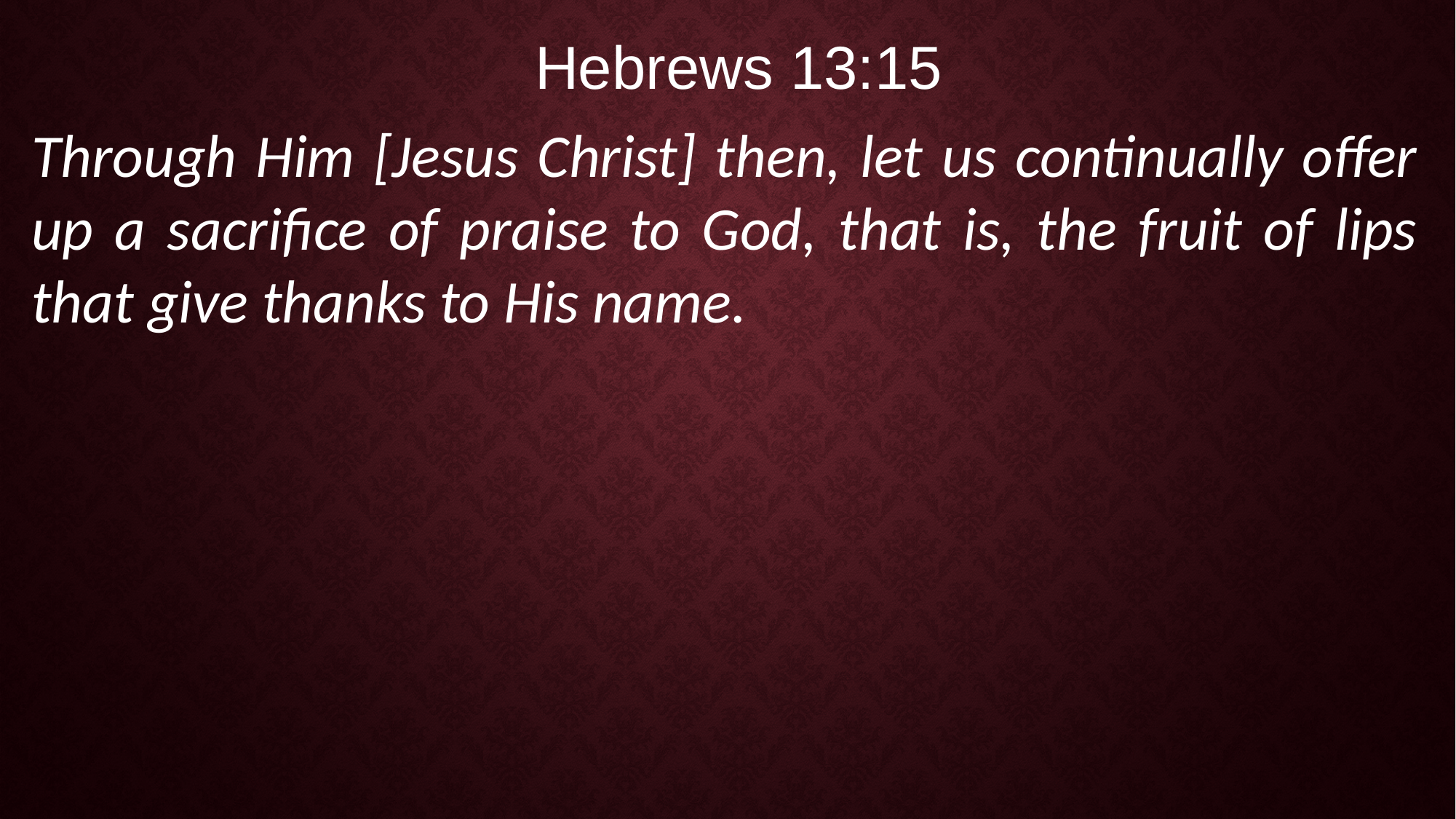

Hebrews 13:15
Through Him [Jesus Christ] then, let us continually offer up a sacrifice of praise to God, that is, the fruit of lips that give thanks to His name.